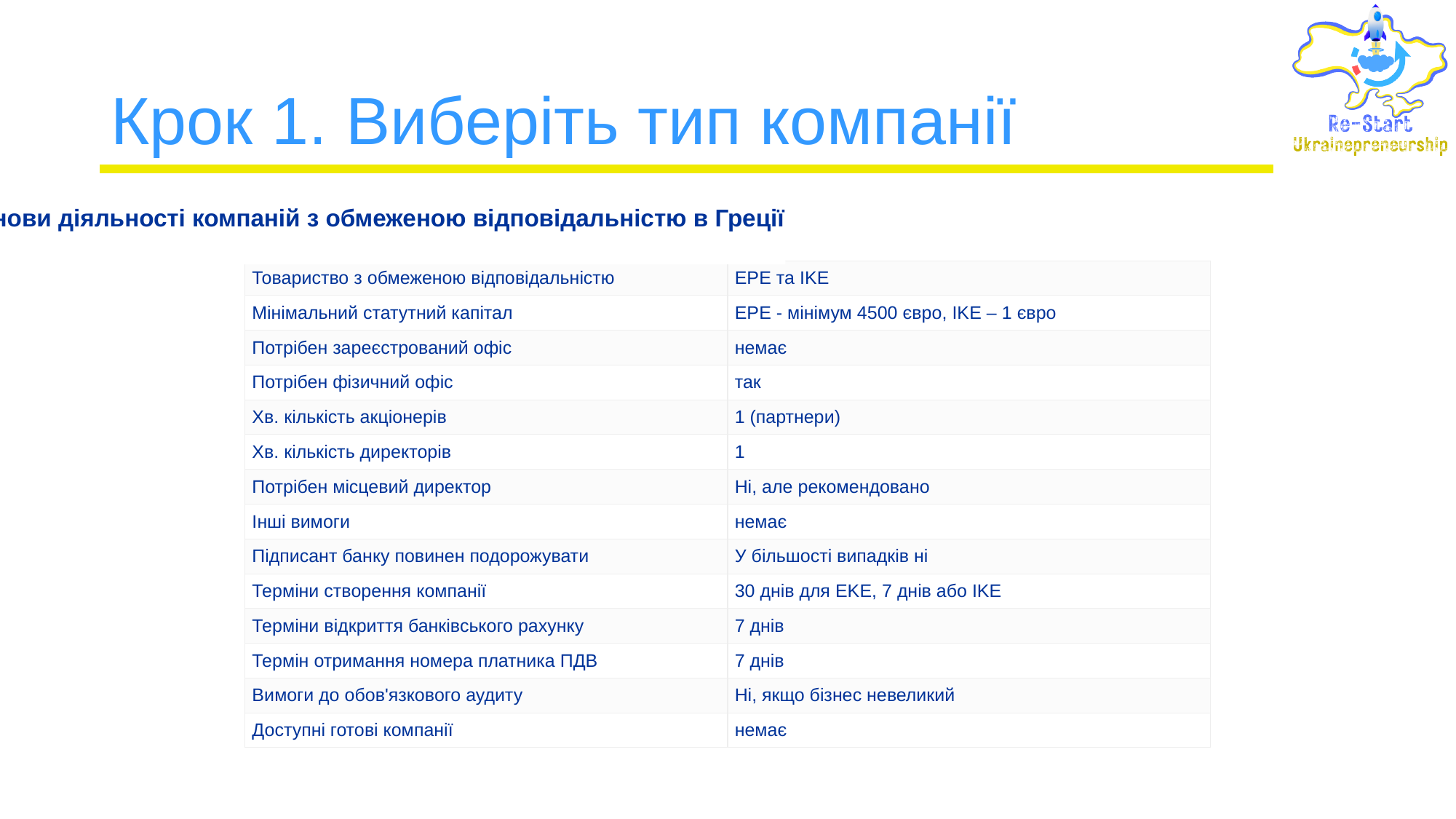

# Крок 1. Виберіть тип компанії
Основи діяльності компаній з обмеженою відповідальністю в Греції

| Товариство з обмеженою відповідальністю | EPE та IKE |
| --- | --- |
| Мінімальний статутний капітал | EPE - мінімум 4500 євро, IKE – 1 євро |
| Потрібен зареєстрований офіс | немає |
| Потрібен фізичний офіс | так |
| Хв. кількість акціонерів | 1 (партнери) |
| Хв. кількість директорів | 1 |
| Потрібен місцевий директор | Ні, але рекомендовано |
| Інші вимоги | немає |
| Підписант банку повинен подорожувати | У більшості випадків ні |
| Терміни створення компанії | 30 днів для EKE, 7 днів або IKE |
| Терміни відкриття банківського рахунку | 7 днів |
| Термін отримання номера платника ПДВ | 7 днів |
| Вимоги до обов'язкового аудиту | Ні, якщо бізнес невеликий |
| Доступні готові компанії | немає |